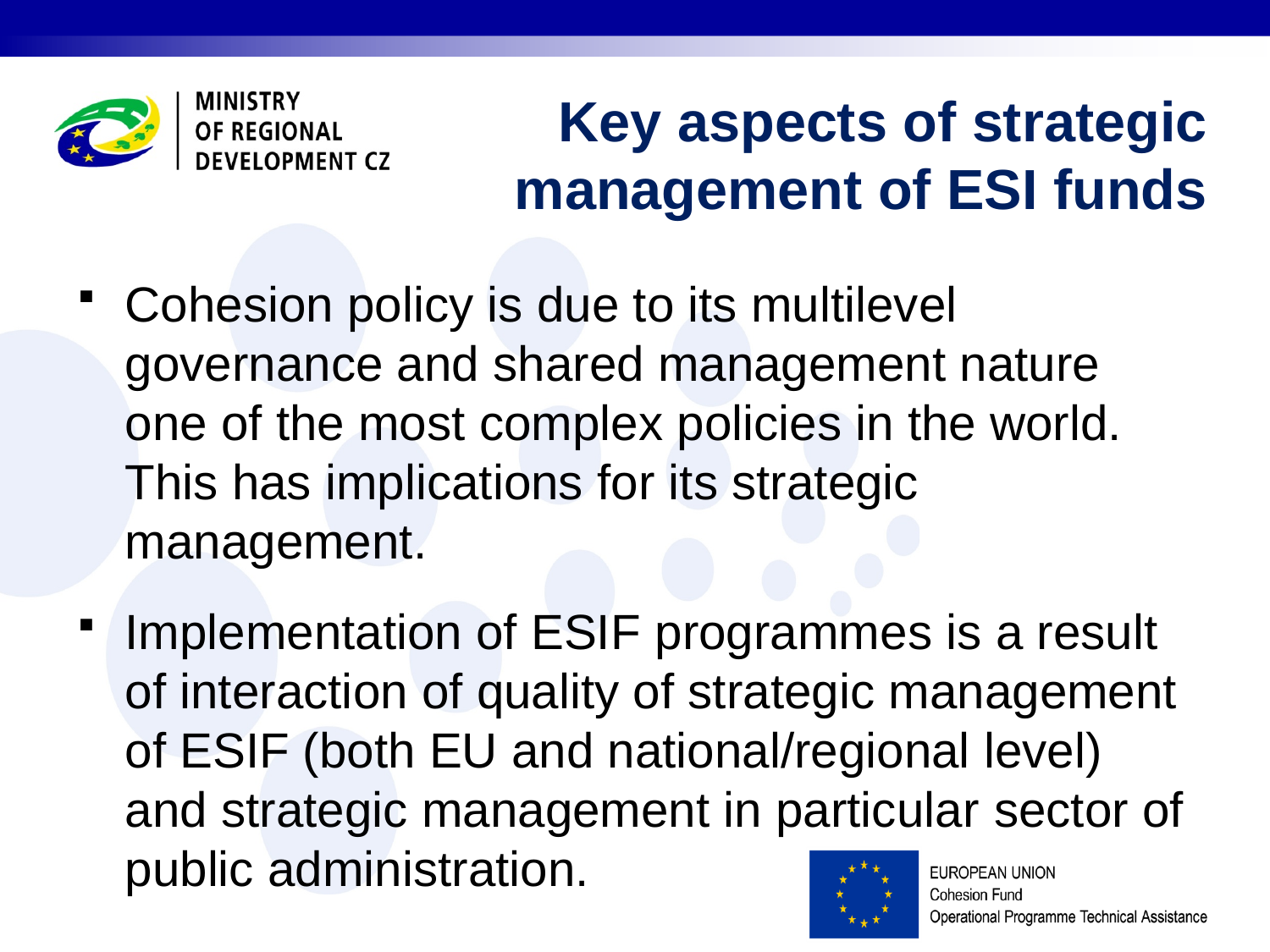

Key aspects of strategic management of ESI funds
Cohesion policy is due to its multilevel governance and shared management nature one of the most complex policies in the world. This has implications for its strategic management.
Implementation of ESIF programmes is a result of interaction of quality of strategic management of ESIF (both EU and national/regional level) and strategic management in particular sector of public administration.